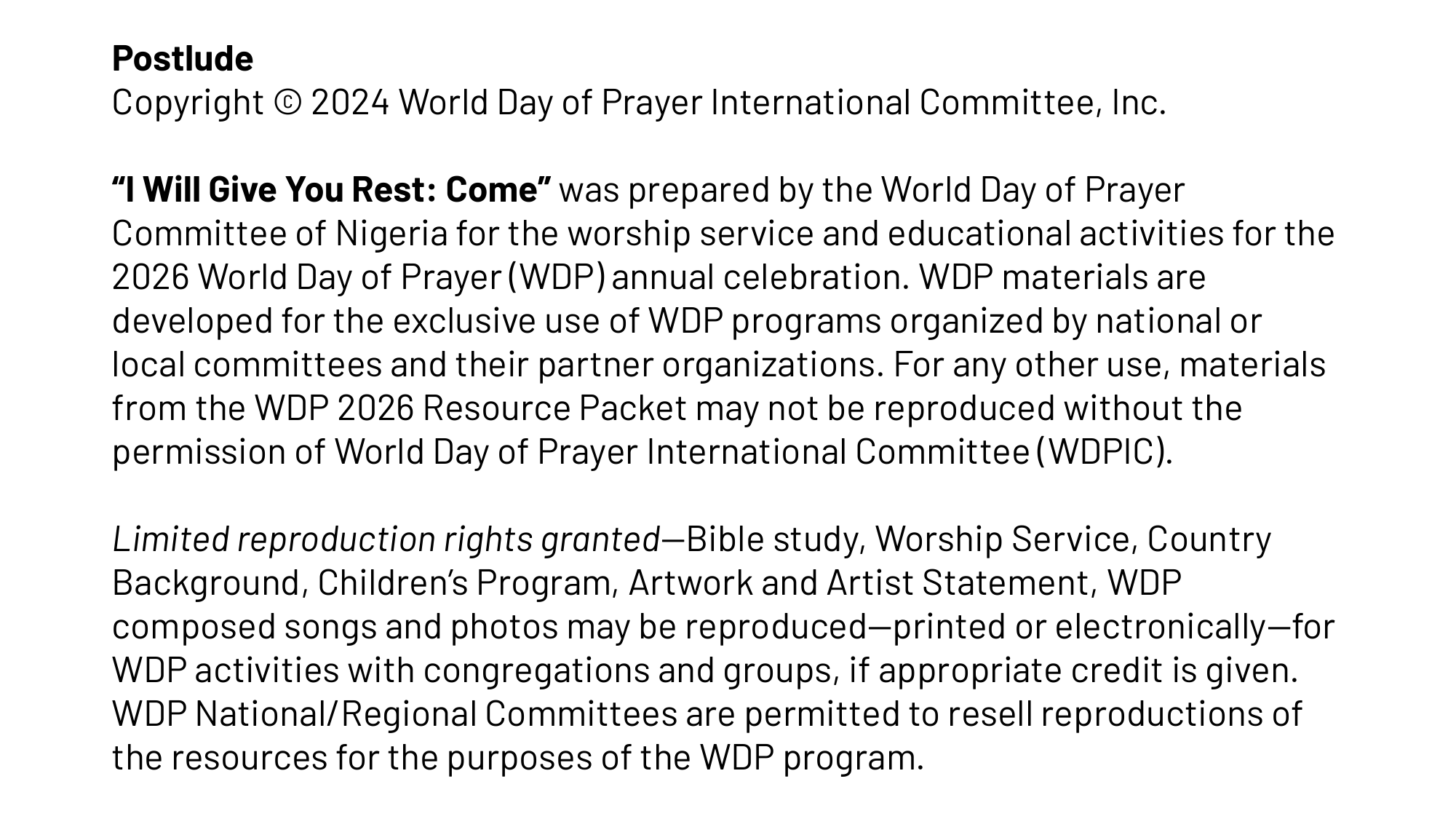

Postlude
Copyright © 2024 World Day of Prayer International Committee, Inc.

“I Will Give You Rest: Come” was prepared by the World Day of Prayer Committee of Nigeria for the worship service and educational activities for the 2026 World Day of Prayer (WDP) annual celebration. WDP materials are developed for the exclusive use of WDP programs organized by national or local committees and their partner organizations. For any other use, materials from the WDP 2026 Resource Packet may not be reproduced without the permission of World Day of Prayer International Committee (WDPIC).

Limited reproduction rights granted—Bible study, Worship Service, Country Background, Children’s Program, Artwork and Artist Statement, WDP composed songs and photos may be reproduced—printed or electronically—for WDP activities with congregations and groups, if appropriate credit is given. WDP National/Regional Committees are permitted to resell reproductions of the resources for the purposes of the WDP program.